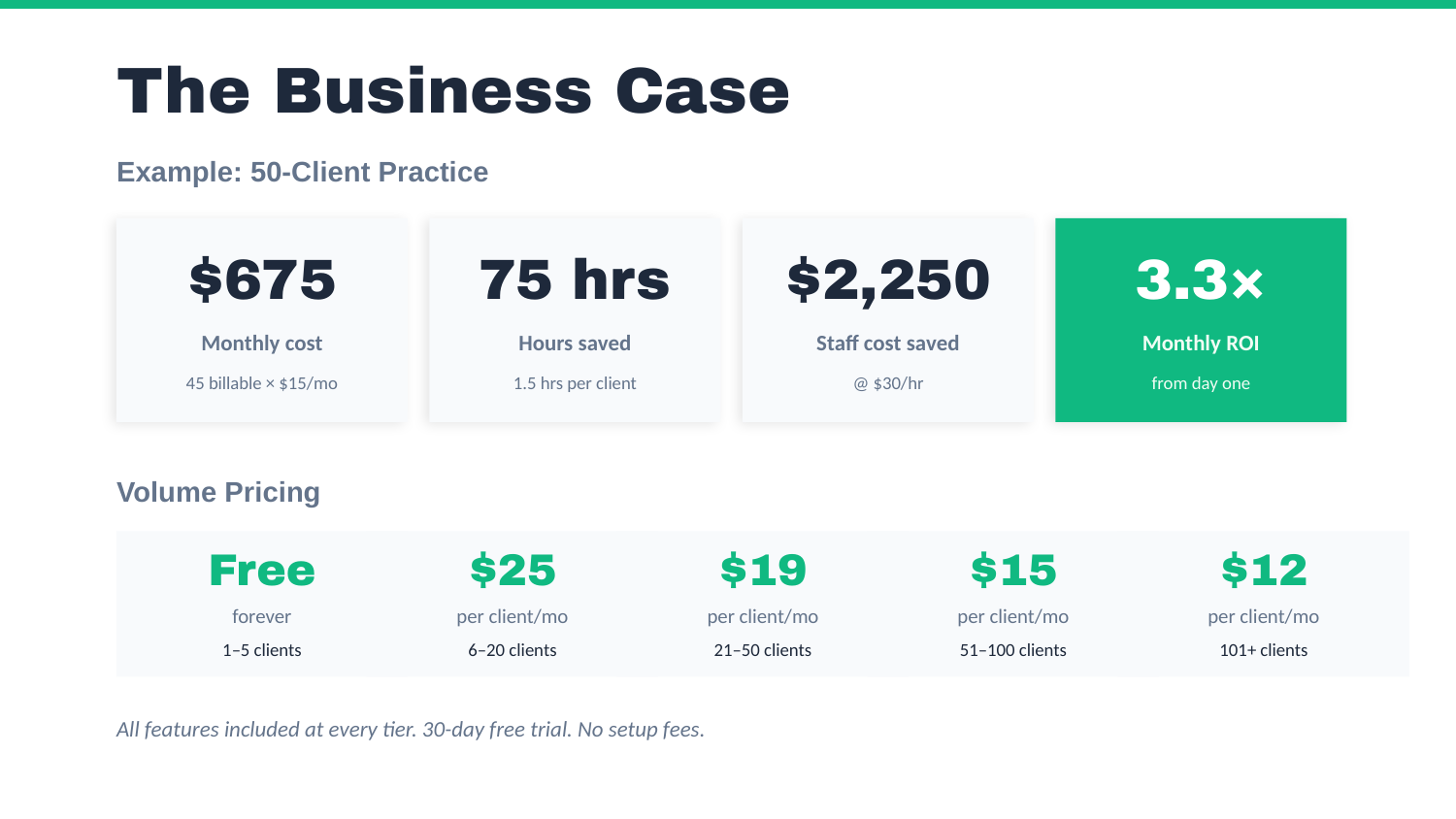

The Business Case
Example: 50-Client Practice

$675
75 hrs
$2,250
3.3×
Monthly cost
Hours saved
Staff cost saved
Monthly ROI
45 billable × $15/mo
1.5 hrs per client
@ $30/hr
from day one
Volume Pricing

Free

$25

$19

$15

$12
forever
per client/mo
per client/mo
per client/mo
per client/mo
1–5 clients
6–20 clients
21–50 clients
51–100 clients
101+ clients
All features included at every tier. 30-day free trial. No setup fees.